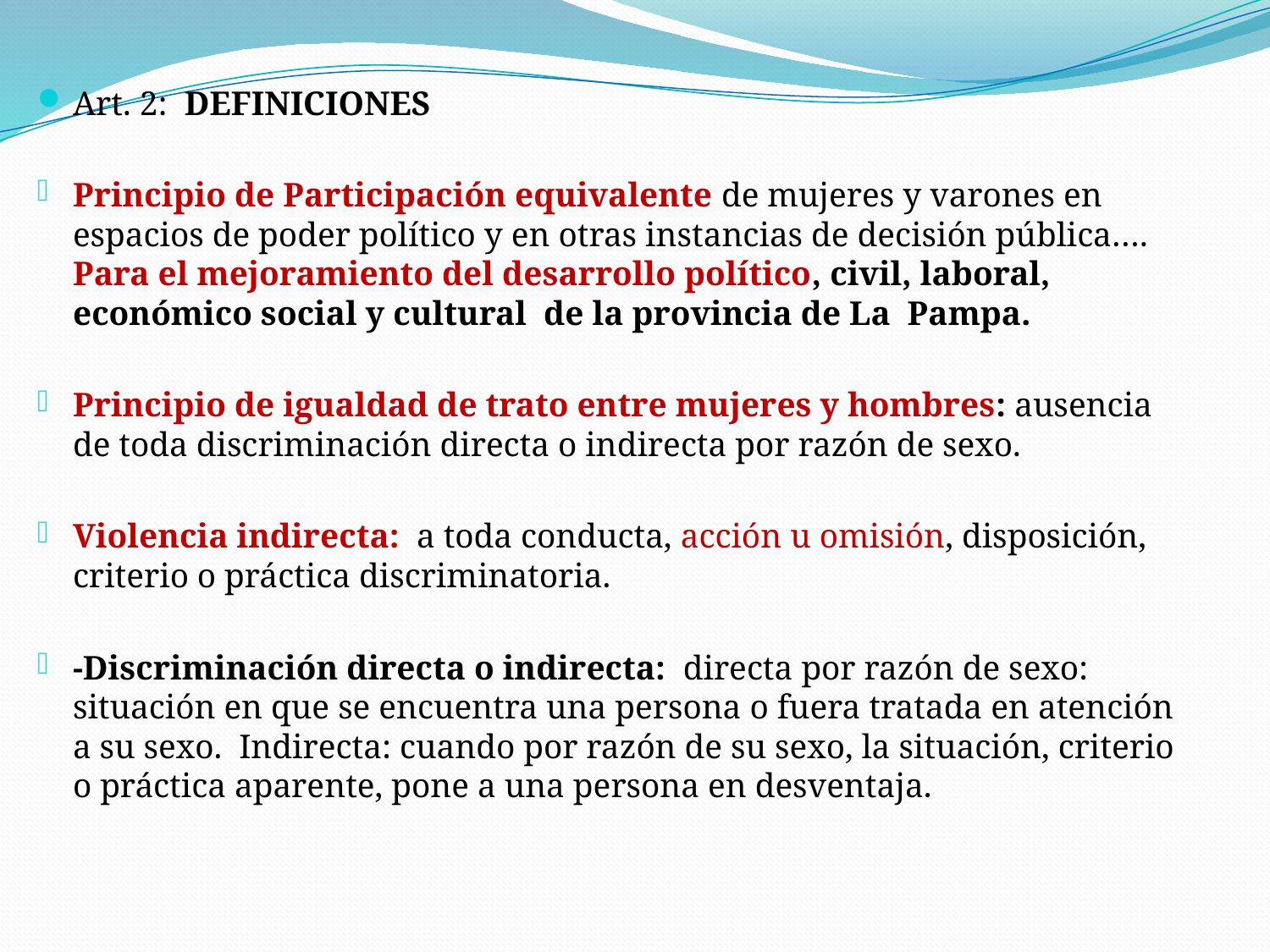

Art. 2:  DEFINICIONES

Principio de Participación equivalente de mujeres y varones en espacios de poder político y en otras instancias de decisión pública…. Para el mejoramiento del desarrollo político, civil, laboral, económico social y cultural  de la provincia de La  Pampa.

Principio de igualdad de trato entre mujeres y hombres: ausencia de toda discriminación directa o indirecta por razón de sexo.

Violencia indirecta:  a toda conducta, acción u omisión, disposición, criterio o práctica discriminatoria.

-Discriminación directa o indirecta:  directa por razón de sexo: situación en que se encuentra una persona o fuera tratada en atención a su sexo.  Indirecta: cuando por razón de su sexo, la situación, criterio o práctica aparente, pone a una persona en desventaja.